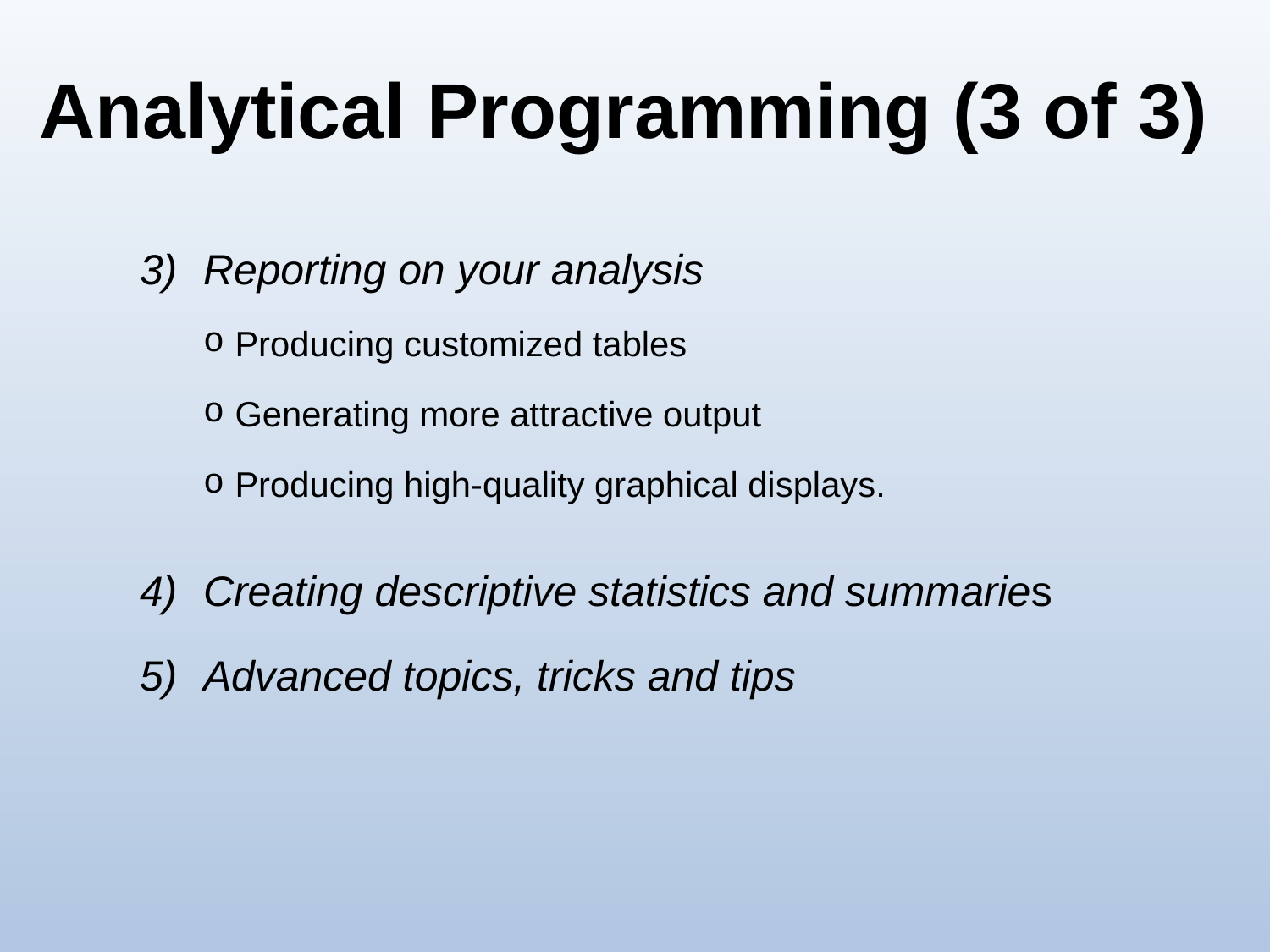

# Analytical Programming (3 of 3)
Reporting on your analysis
Producing customized tables
Generating more attractive output
Producing high-quality graphical displays.
Creating descriptive statistics and summaries
Advanced topics, tricks and tips